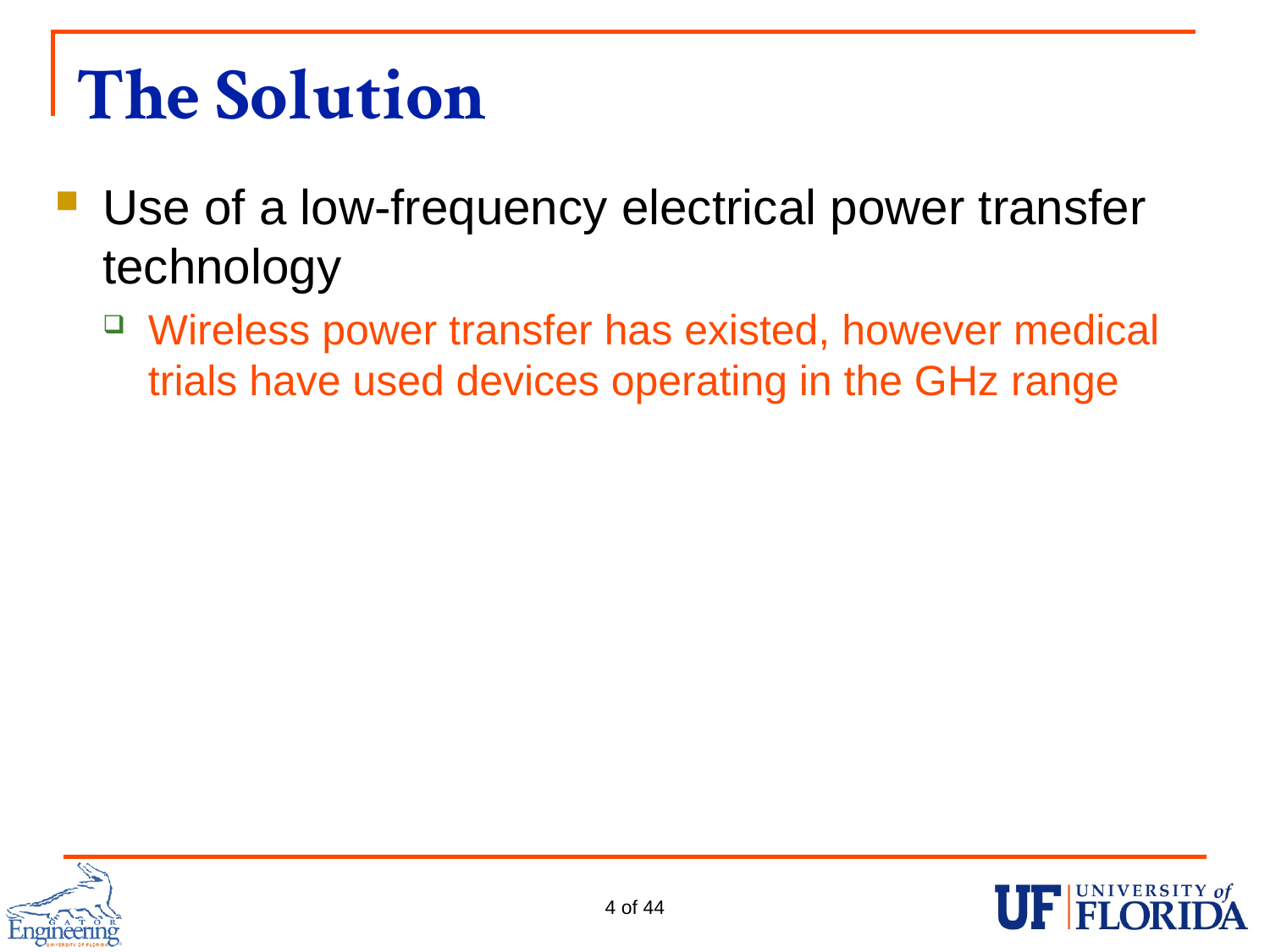

# The Solution
Use of a low-frequency electrical power transfer technology
Wireless power transfer has existed, however medical trials have used devices operating in the GHz range